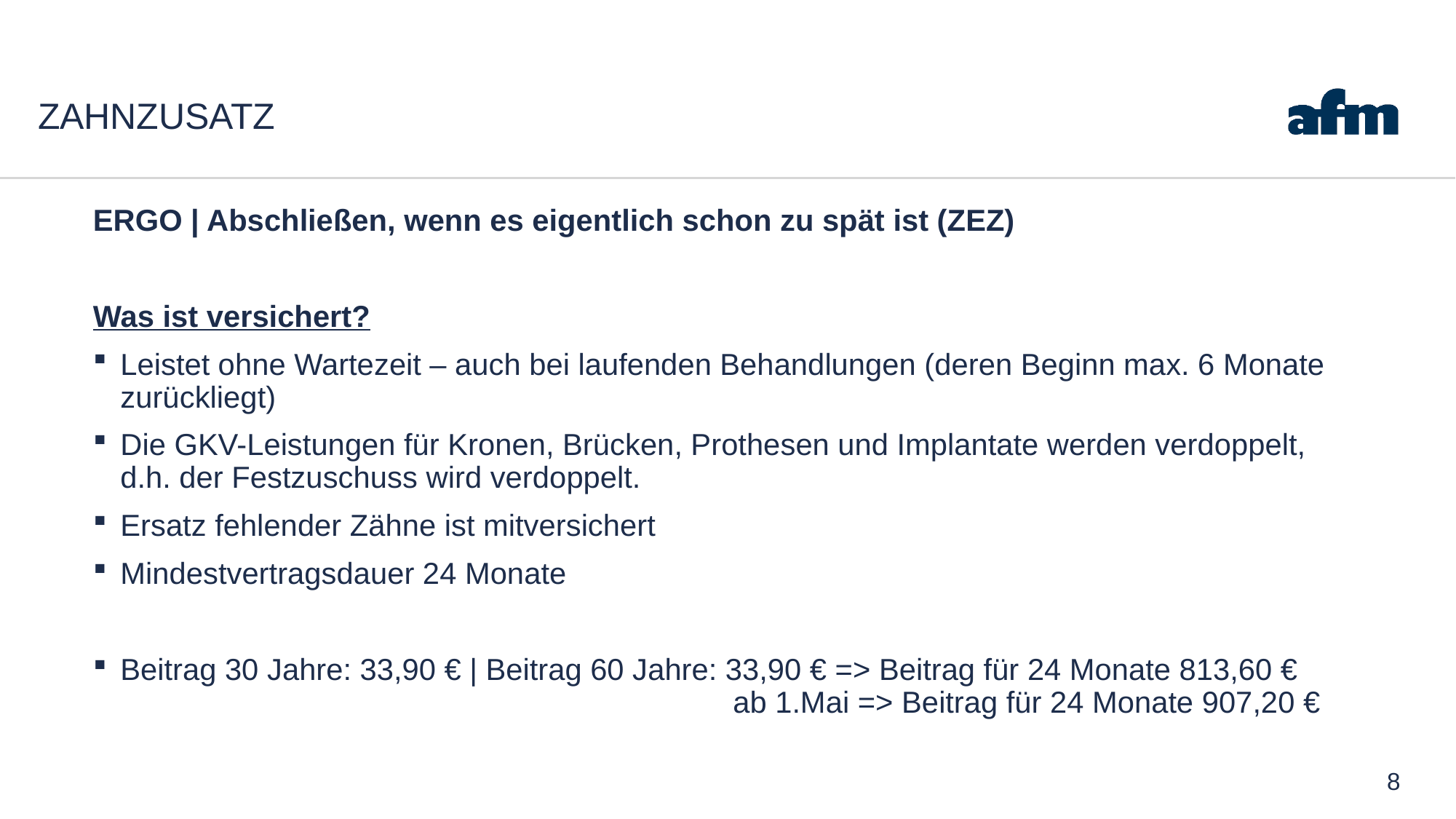

# Zahnzusatz
ERGO | Abschließen, wenn es eigentlich schon zu spät ist (ZEZ)

Was ist versichert?
Leistet ohne Wartezeit – auch bei laufenden Behandlungen (deren Beginn max. 6 Monate zurückliegt)
Die GKV-Leistungen für Kronen, Brücken, Prothesen und Implantate werden verdoppelt, d.h. der Festzuschuss wird verdoppelt.
Ersatz fehlender Zähne ist mitversichert
Mindestvertragsdauer 24 Monate

Beitrag 30 Jahre: 33,90 € | Beitrag 60 Jahre: 33,90 € => Beitrag für 24 Monate 813,60 €
					        ab 1.Mai => Beitrag für 24 Monate 907,20 €

8